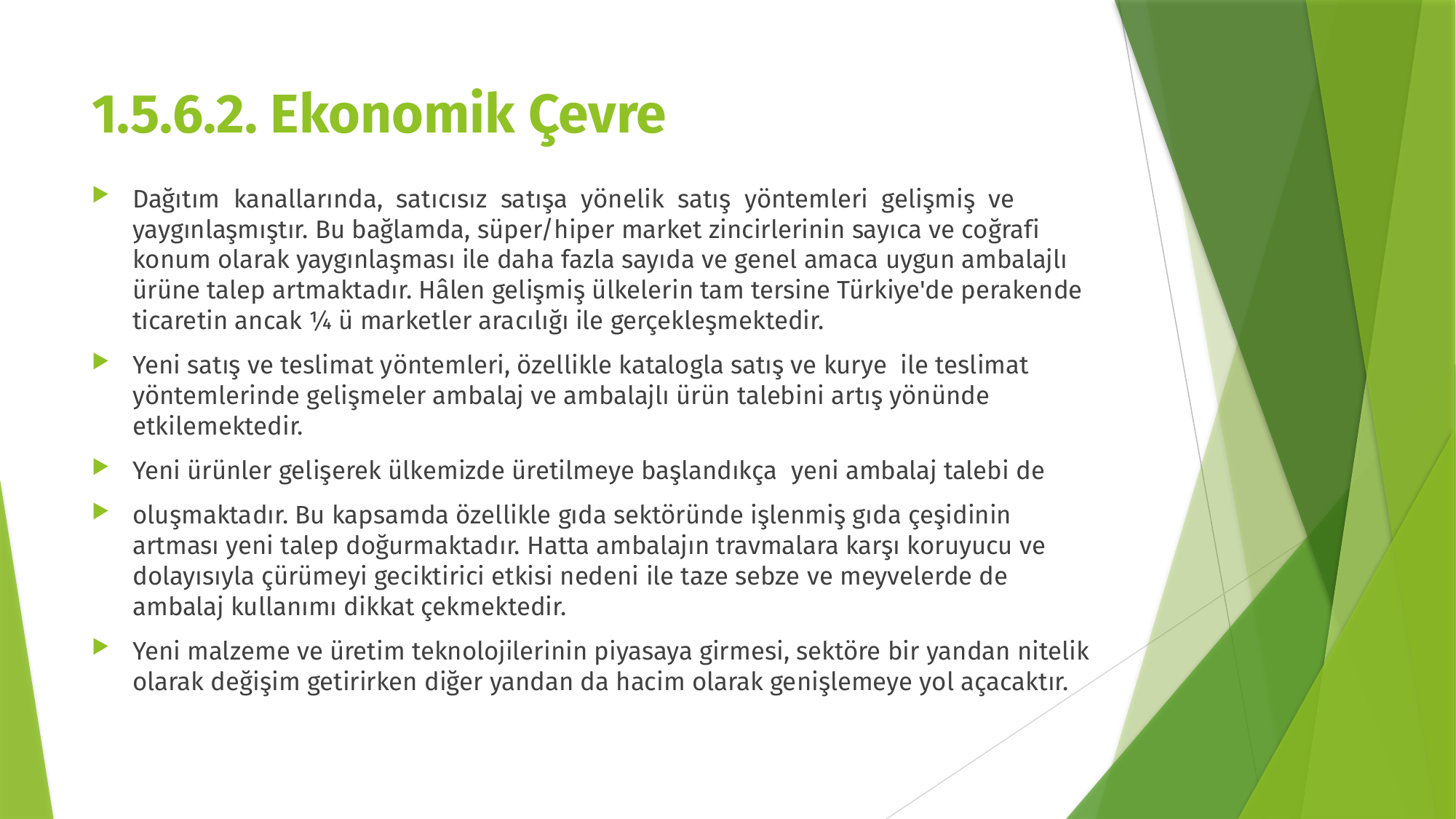

# 1.5.6.2. Ekonomik Çevre
Dağıtım  kanallarında,  satıcısız  satışa  yönelik  satış  yöntemleri  gelişmiş  ve yaygınlaşmıştır. Bu bağlamda, süper/hiper market zincirlerinin sayıca ve coğrafi konum olarak yaygınlaşması ile daha fazla sayıda ve genel amaca uygun ambalajlı ürüne talep artmaktadır. Hâlen gelişmiş ülkelerin tam tersine Türkiye'de perakende ticaretin ancak ¼ ü marketler aracılığı ile gerçekleşmektedir.
Yeni satış ve teslimat yöntemleri, özellikle katalogla satış ve kurye  ile teslimat yöntemlerinde gelişmeler ambalaj ve ambalajlı ürün talebini artış yönünde etkilemektedir.
Yeni ürünler gelişerek ülkemizde üretilmeye başlandıkça  yeni ambalaj talebi de
oluşmaktadır. Bu kapsamda özellikle gıda sektöründe işlenmiş gıda çeşidinin artması yeni talep doğurmaktadır. Hatta ambalajın travmalara karşı koruyucu ve dolayısıyla çürümeyi geciktirici etkisi nedeni ile taze sebze ve meyvelerde de ambalaj kullanımı dikkat çekmektedir.
Yeni malzeme ve üretim teknolojilerinin piyasaya girmesi, sektöre bir yandan nitelik olarak değişim getirirken diğer yandan da hacim olarak genişlemeye yol açacaktır.